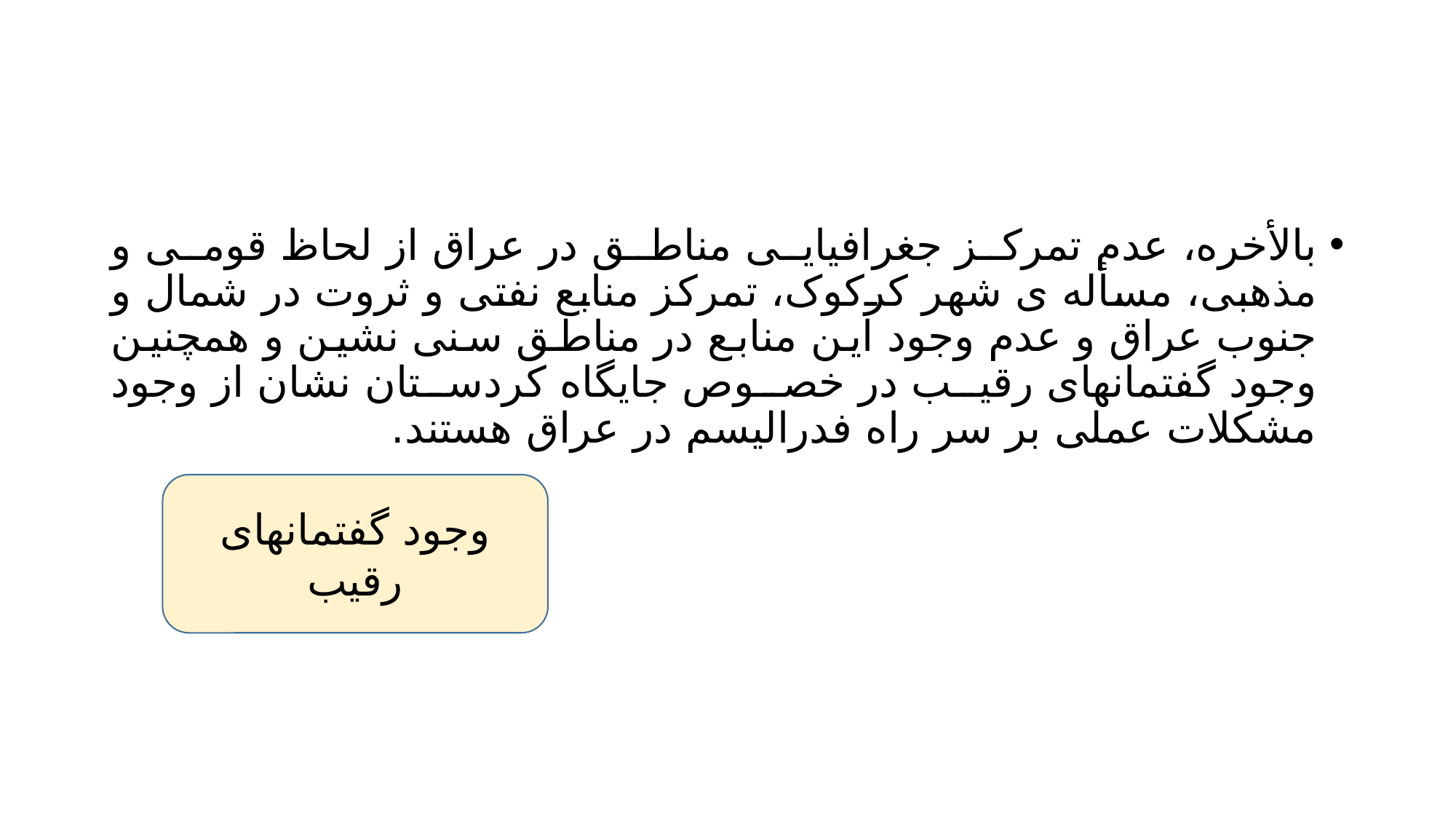

#
بالأخره، عدم تمرکز جغرافیایی مناطق در عراق از لحاظ قومی و مذهبی، مسأله ی شهر کرکوک، تمرکز منابع نفتی و ثروت در شمال و جنوب عراق و عدم وجود این منابع در مناطق سنی نشین و همچنین وجود گفتمانهای رقیب در خصوص جایگاه کردستان نشان از وجود مشکلات عملی بر سر راه فدرالیسم در عراق هستند.

وجود گفتمانهای رقیب